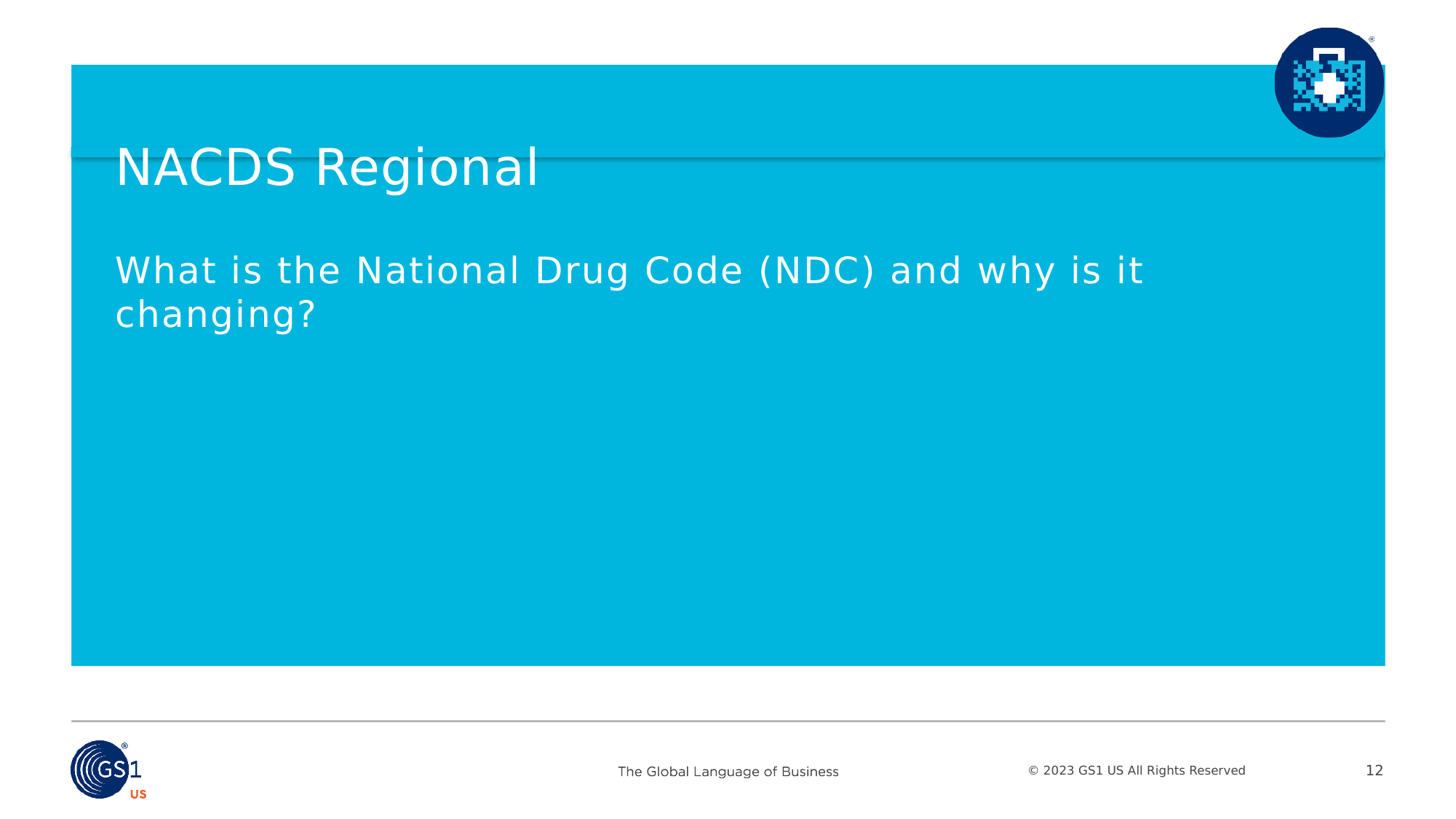

# NACDS Regional
What is the National Drug Code (NDC) and why is it changing?

12